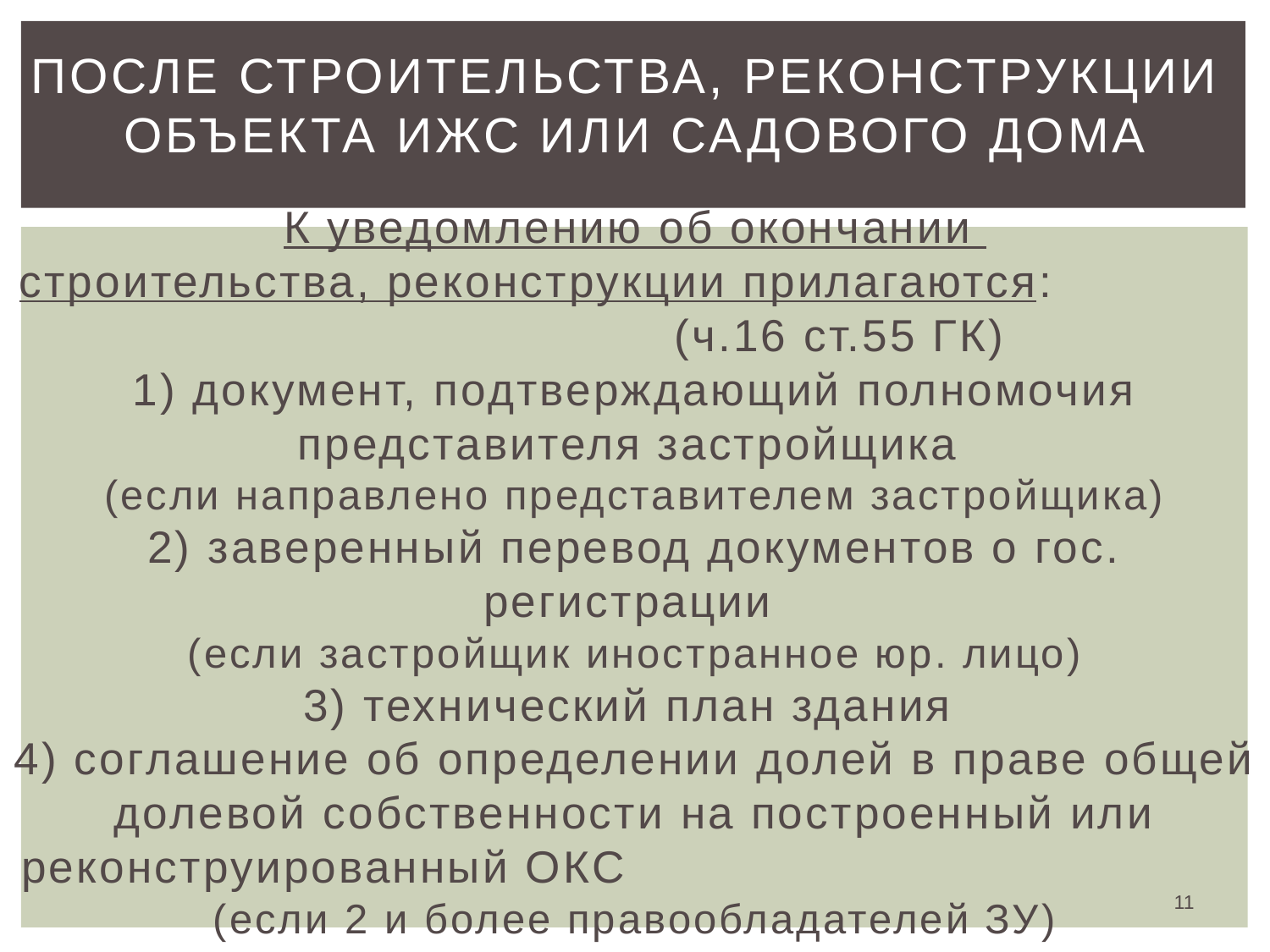

# После строительства, реконструкции объекта ИЖС или садового дома
К уведомлению об окончании
строительства, реконструкции прилагаются:                                         (ч.16 ст.55 ГК)
1) документ, подтверждающий полномочия представителя застройщика
(если направлено представителем застройщика)
2) заверенный перевод документов о гос. регистрации
(если застройщик иностранное юр. лицо)
3) технический план здания
4) соглашение об определении долей в праве общей долевой собственности на построенный или реконструированный ОКС                                          (если 2 и более правообладателей ЗУ)
11